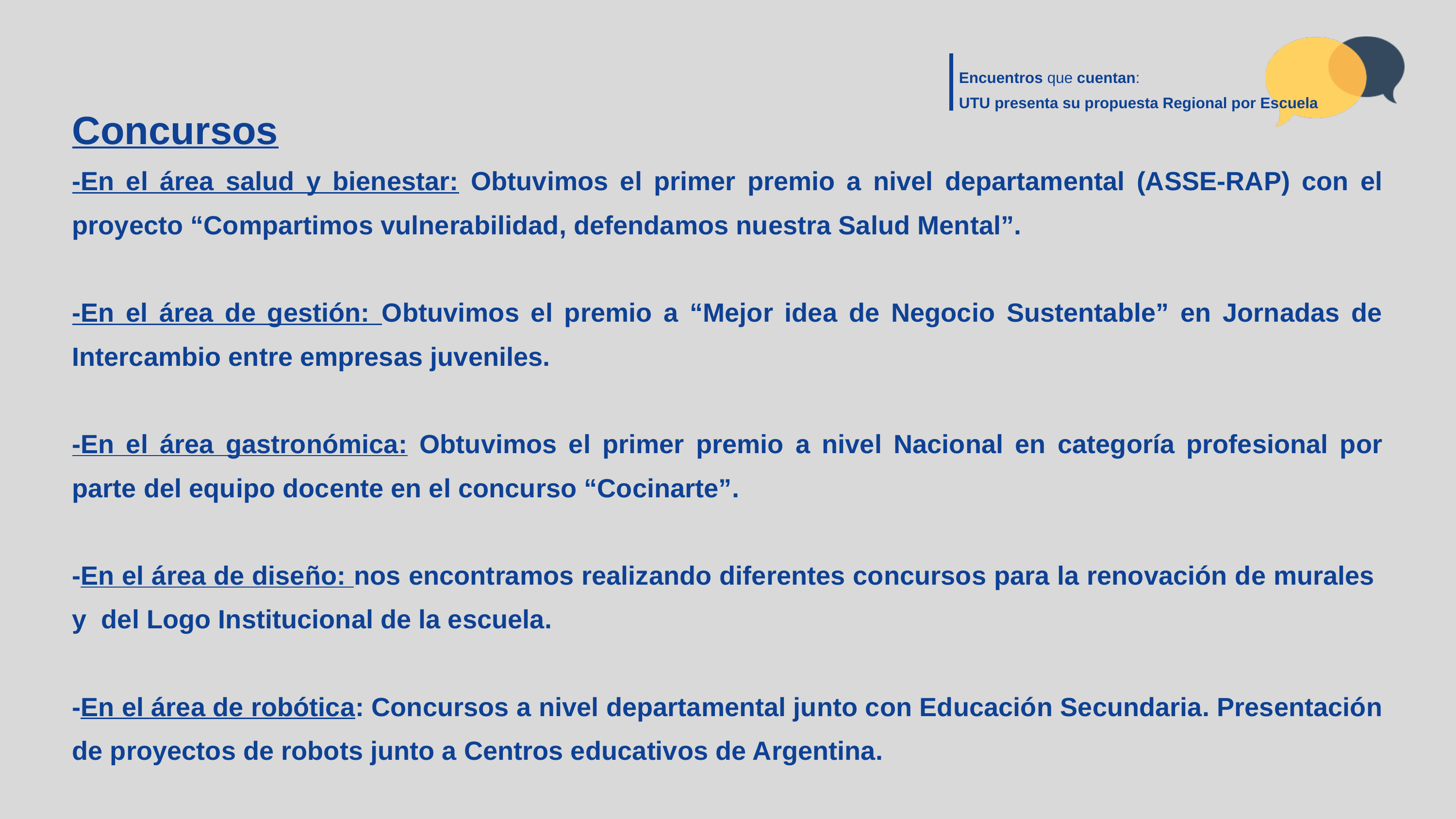

Encuentros que cuentan:
UTU presenta su propuesta Regional por Escuela

Concursos
-En el área salud y bienestar: Obtuvimos el primer premio a nivel departamental (ASSE-RAP) con el proyecto “Compartimos vulnerabilidad, defendamos nuestra Salud Mental”.

-En el área de gestión: Obtuvimos el premio a “Mejor idea de Negocio Sustentable” en Jornadas de Intercambio entre empresas juveniles.

-En el área gastronómica: Obtuvimos el primer premio a nivel Nacional en categoría profesional por parte del equipo docente en el concurso “Cocinarte”.

-En el área de diseño: nos encontramos realizando diferentes concursos para la renovación de murales  y  del Logo Institucional de la escuela.

-En el área de robótica: Concursos a nivel departamental junto con Educación Secundaria. Presentación de proyectos de robots junto a Centros educativos de Argentina.